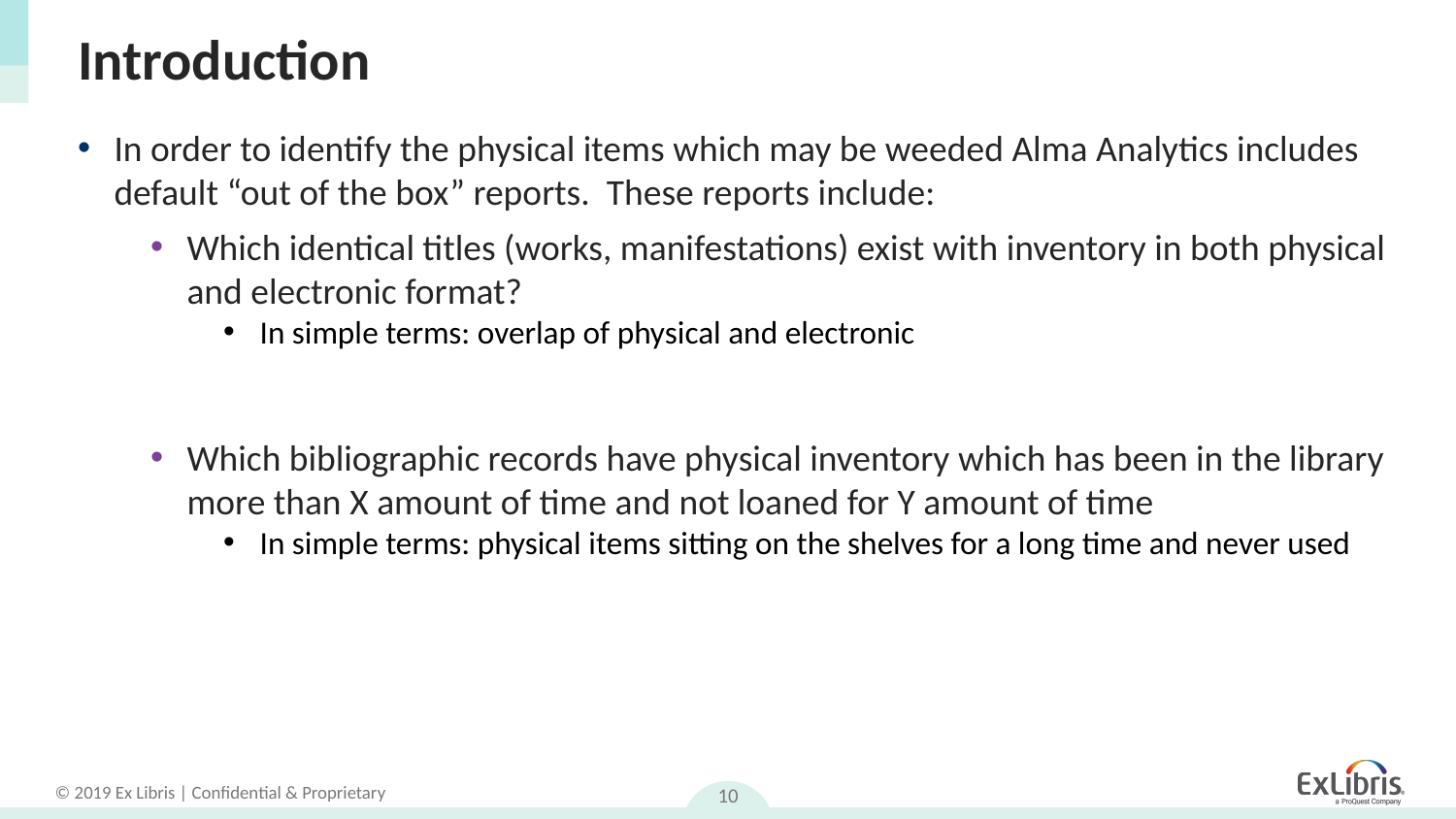

# Introduction
In order to identify the physical items which may be weeded Alma Analytics includes default “out of the box” reports.  These reports include:
Which identical titles (works, manifestations) exist with inventory in both physical and electronic format?
In simple terms: overlap of physical and electronic

Which bibliographic records have physical inventory which has been in the library more than X amount of time and not loaned for Y amount of time
In simple terms: physical items sitting on the shelves for a long time and never used

10